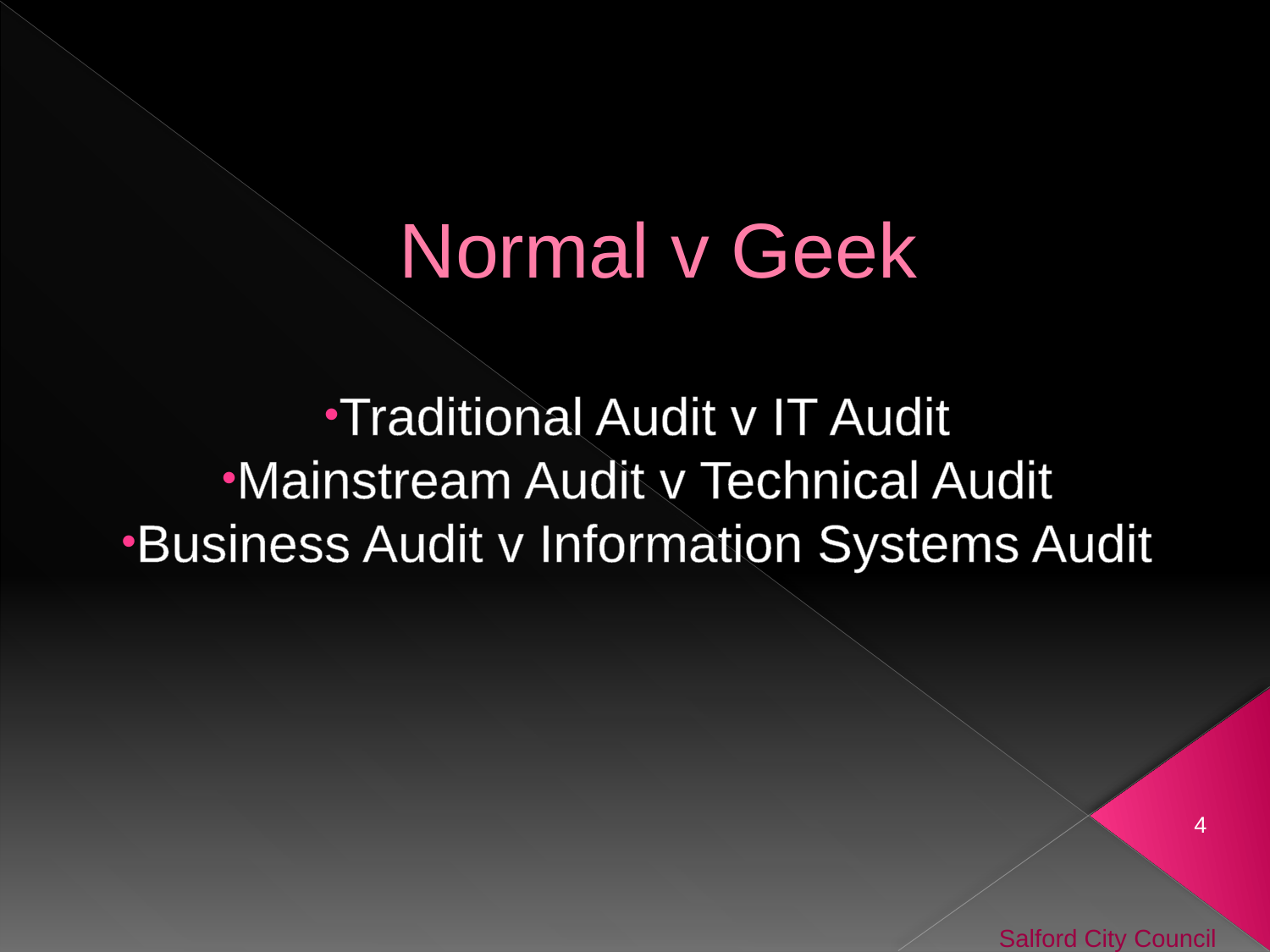

# Normal v Geek
Traditional Audit v IT Audit
Mainstream Audit v Technical Audit
Business Audit v Information Systems Audit
4
Salford City Council